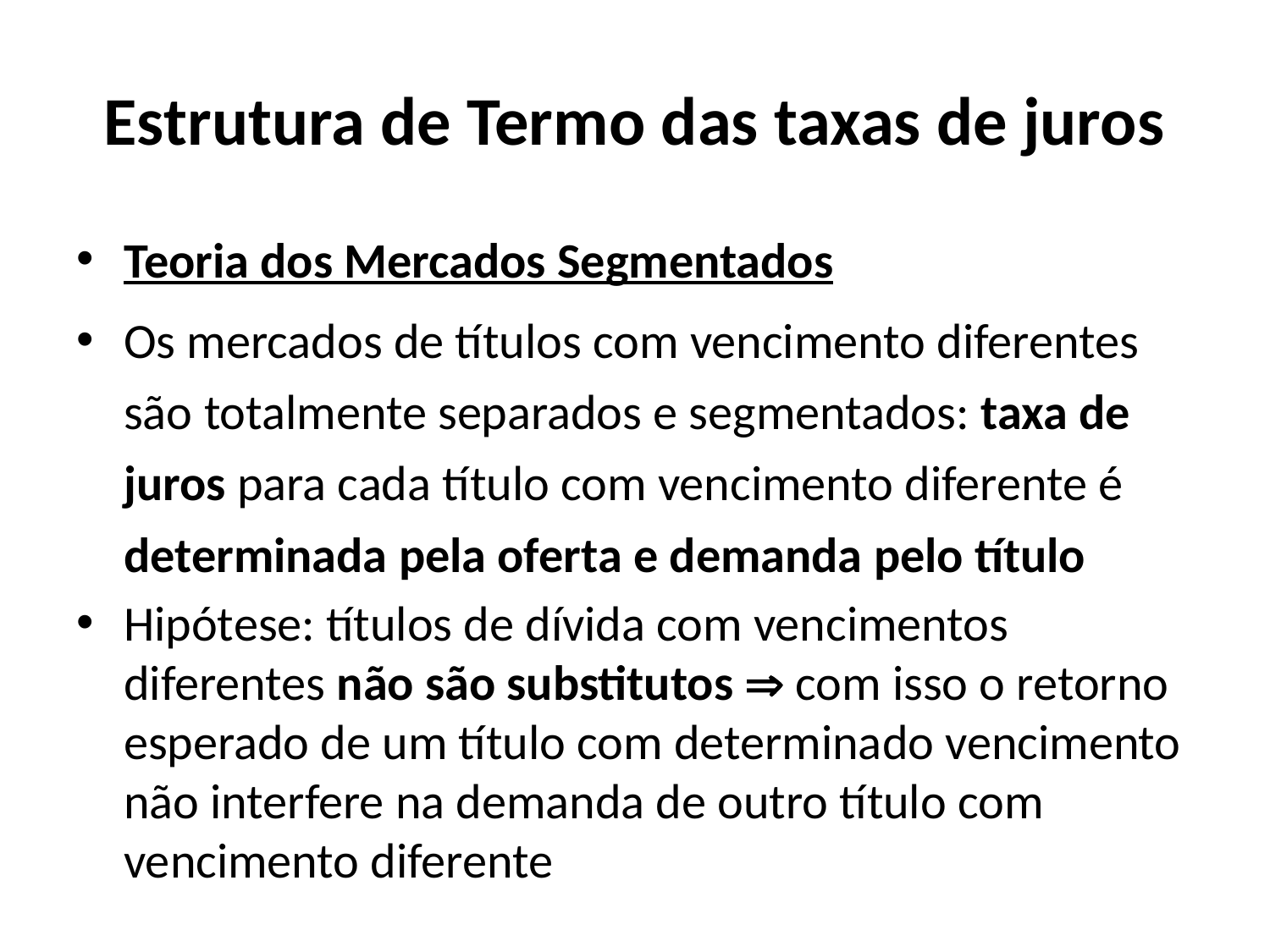

# Estrutura de Termo das taxas de juros
Teoria dos Mercados Segmentados
Os mercados de títulos com vencimento diferentes são totalmente separados e segmentados: taxa de juros para cada título com vencimento diferente é determinada pela oferta e demanda pelo título
Hipótese: títulos de dívida com vencimentos diferentes não são substitutos ⇒ com isso o retorno esperado de um título com determinado vencimento não interfere na demanda de outro título com vencimento diferente